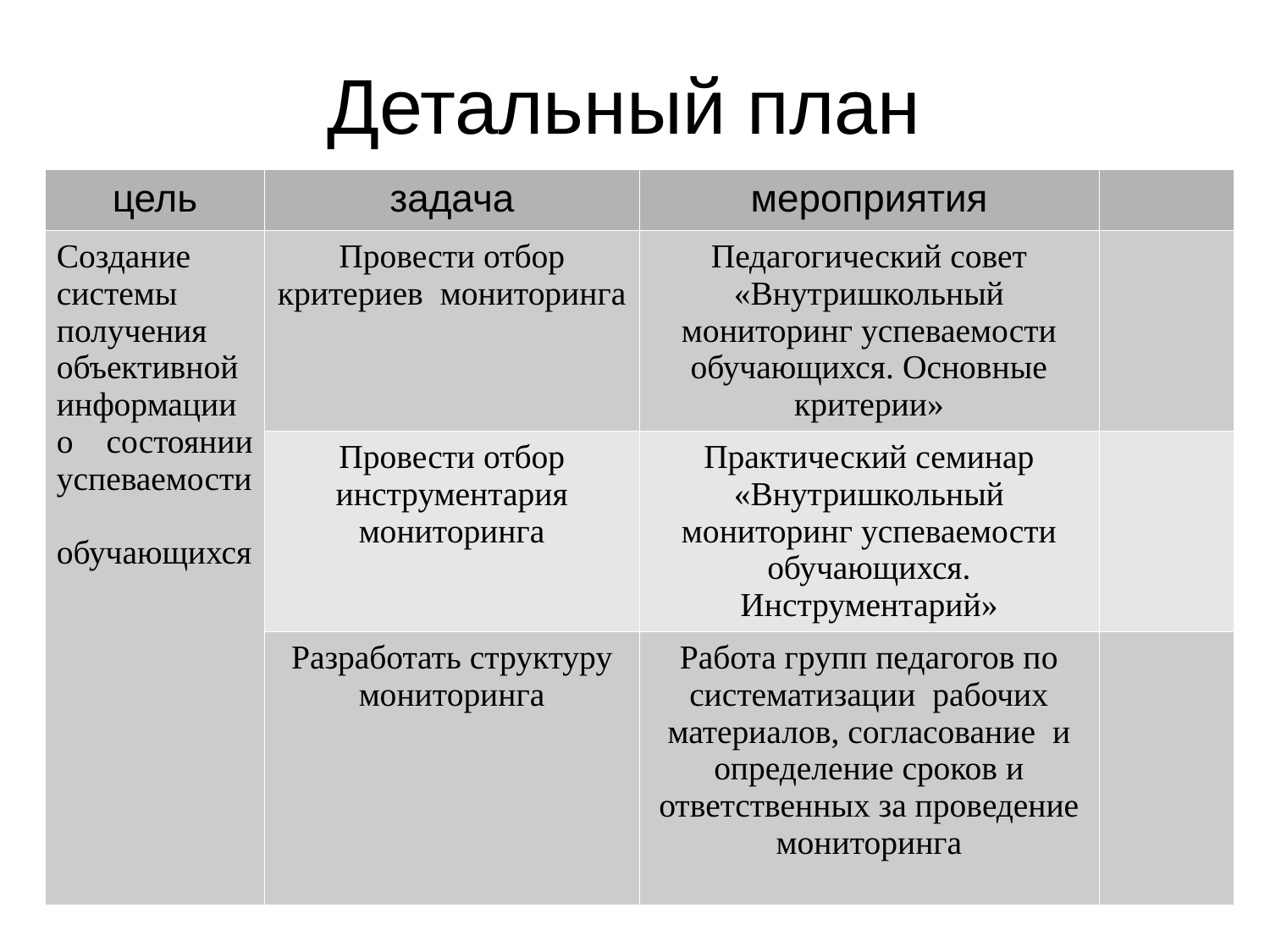

Детальный план
| цель | задача | мероприятия |  |
| --- | --- | --- | --- |
| Создание системы получения объективной информации о состоянии успеваемости обучающихся | Провести отбор критериев мониторинга | Педагогический совет «Внутришкольный мониторинг успеваемости обучающихся. Основные критерии» |  |
|  | Провести отбор инструментария мониторинга | Практический семинар «Внутришкольный мониторинг успеваемости обучающихся. Инструментарий» |  |
|  | Разработать структуру мониторинга | Работа групп педагогов по систематизации рабочих материалов, согласование и определение сроков и ответственных за проведение мониторинга |  |